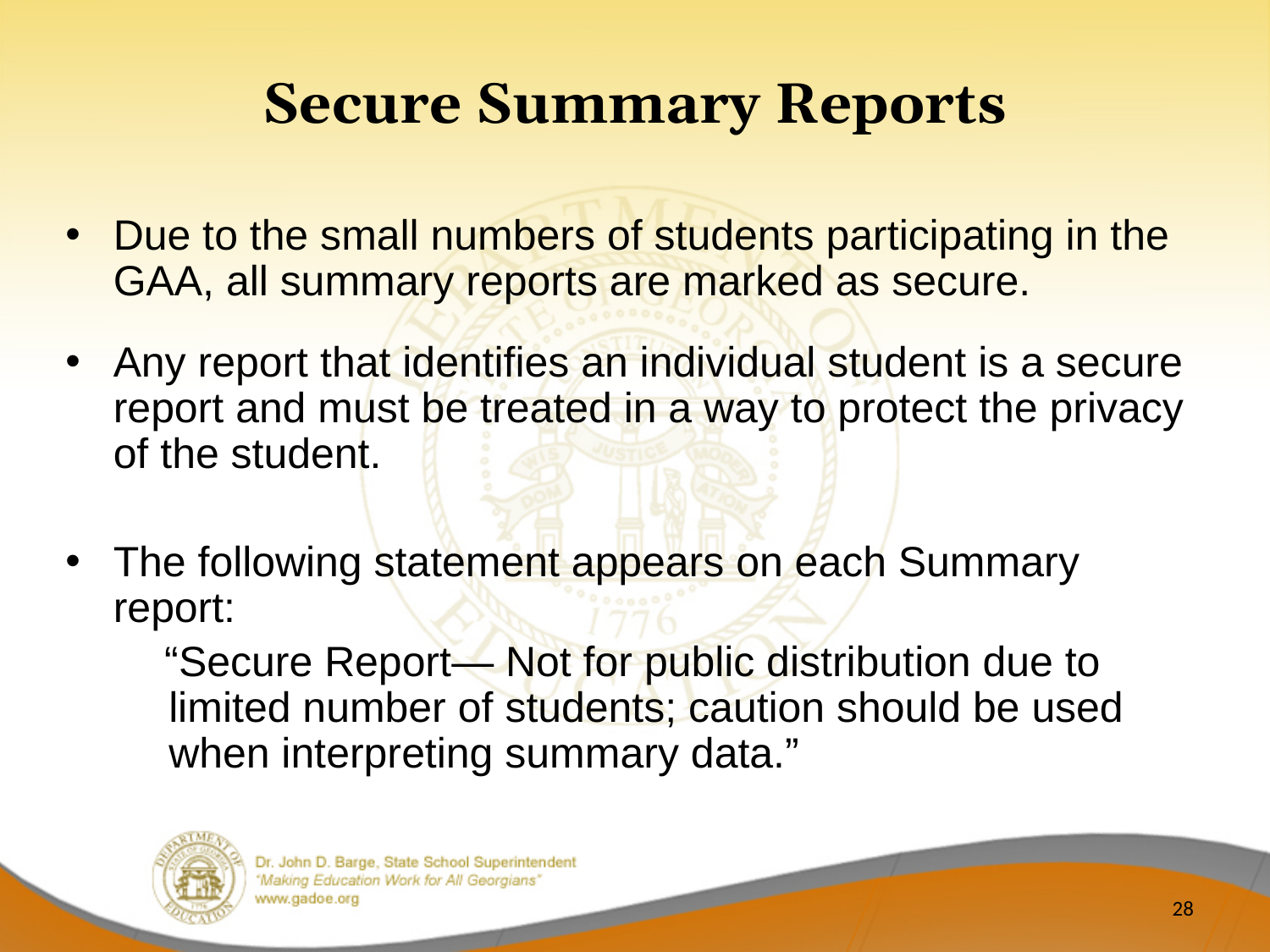

Secure Summary Reports

Due to the small numbers of students participating in the GAA, all summary reports are marked as secure.

Any report that identifies an individual student is a secure report and must be treated in a way to protect the privacy of the student.

The following statement appears on each Summary report:
   “Secure Report— Not for public distribution due to limited number of students; caution should be used when interpreting summary data.”

28